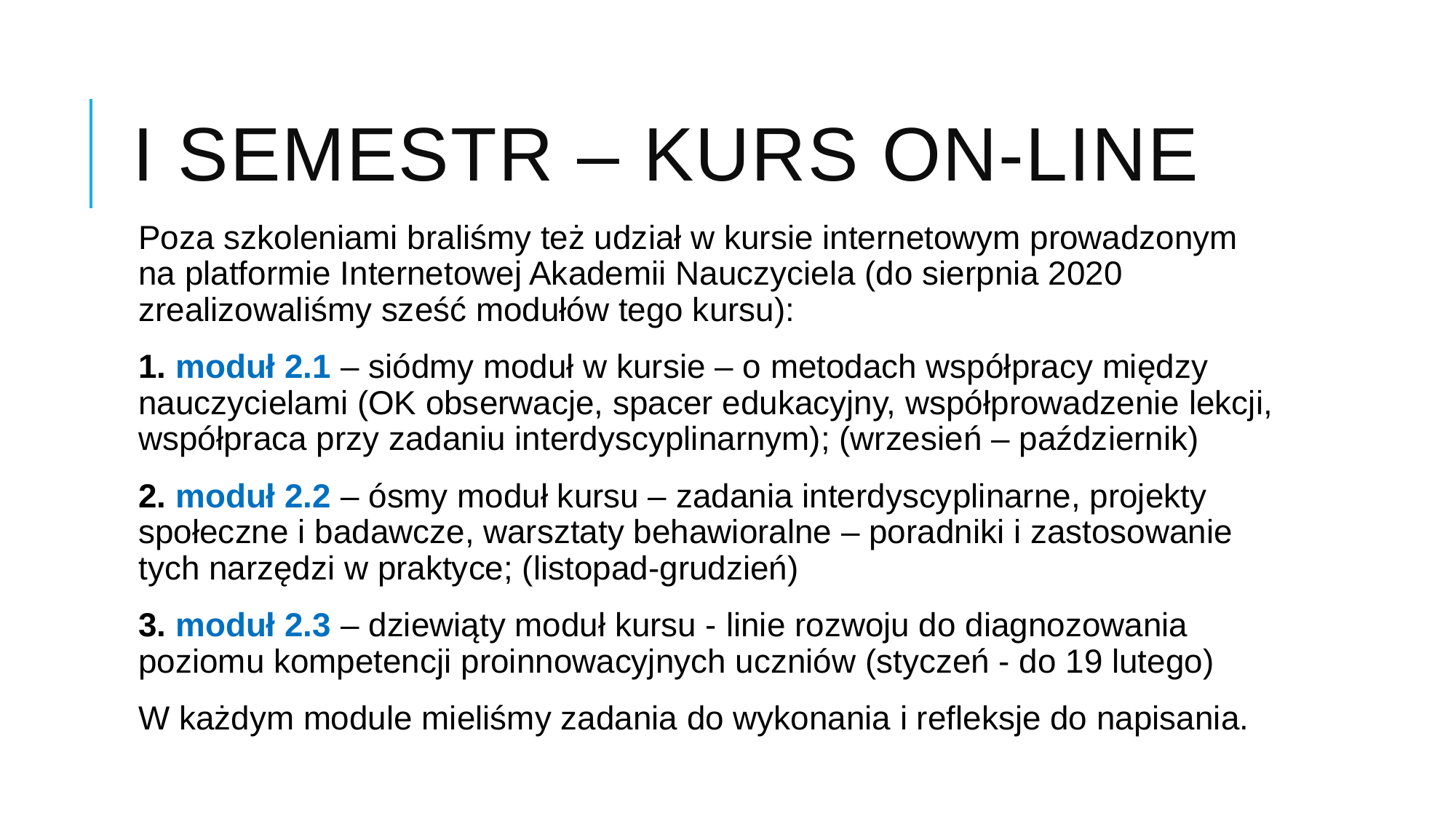

# I SEMESTR – KURS ON-LINE
Poza szkoleniami braliśmy też udział w kursie internetowym prowadzonym na platformie Internetowej Akademii Nauczyciela (do sierpnia 2020 zrealizowaliśmy sześć modułów tego kursu):
1. moduł 2.1 – siódmy moduł w kursie – o metodach współpracy między nauczycielami (OK obserwacje, spacer edukacyjny, współprowadzenie lekcji, współpraca przy zadaniu interdyscyplinarnym); (wrzesień – październik)
2. moduł 2.2 – ósmy moduł kursu – zadania interdyscyplinarne, projekty społeczne i badawcze, warsztaty behawioralne – poradniki i zastosowanie tych narzędzi w praktyce; (listopad-grudzień)
3. moduł 2.3 – dziewiąty moduł kursu - linie rozwoju do diagnozowania poziomu kompetencji proinnowacyjnych uczniów (styczeń - do 19 lutego)
W każdym module mieliśmy zadania do wykonania i refleksje do napisania.